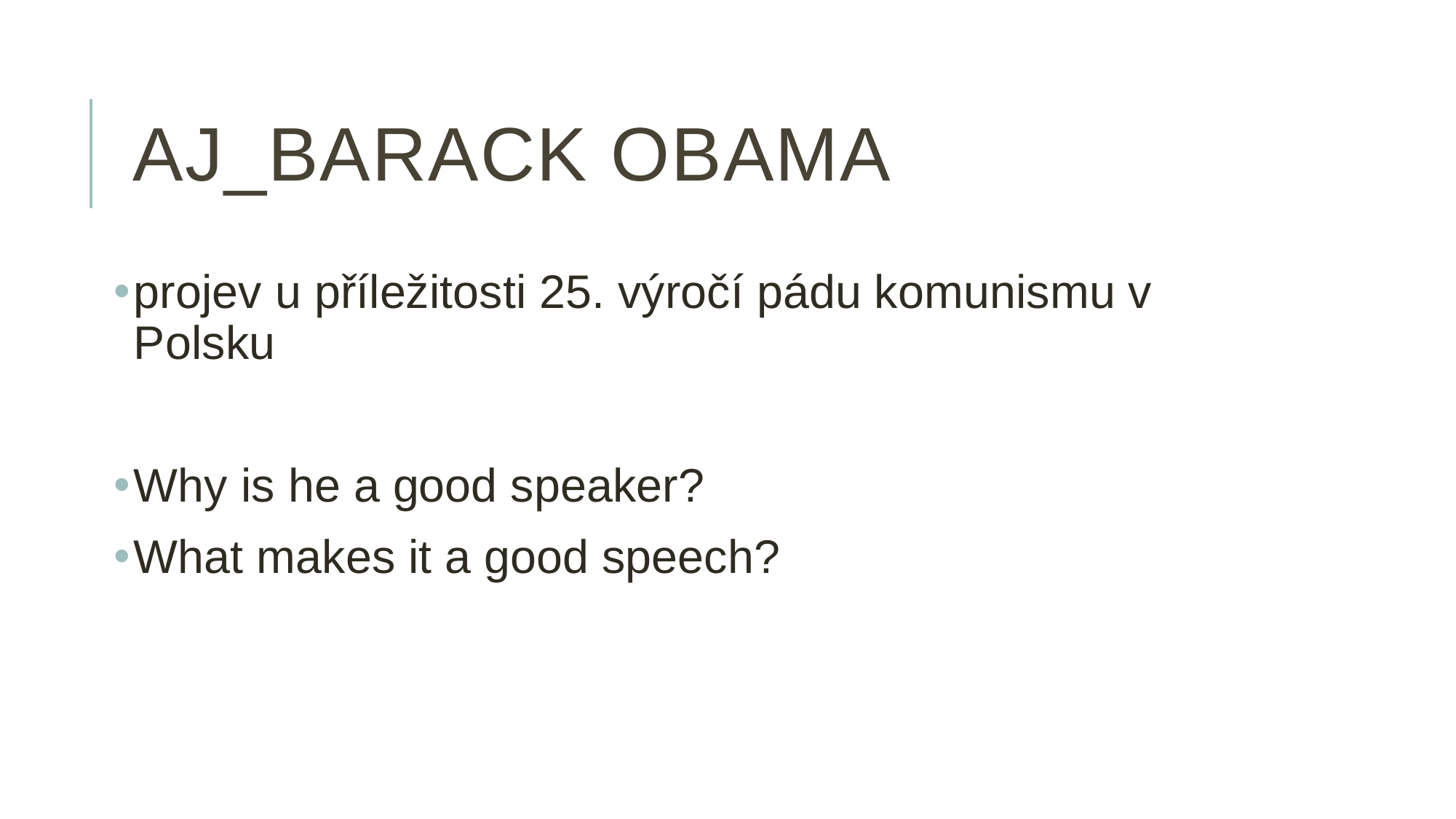

# AJ_Barack Obama

projev u příležitosti 25. výročí pádu komunismu v Polsku

Why is he a good speaker?
What makes it a good speech?